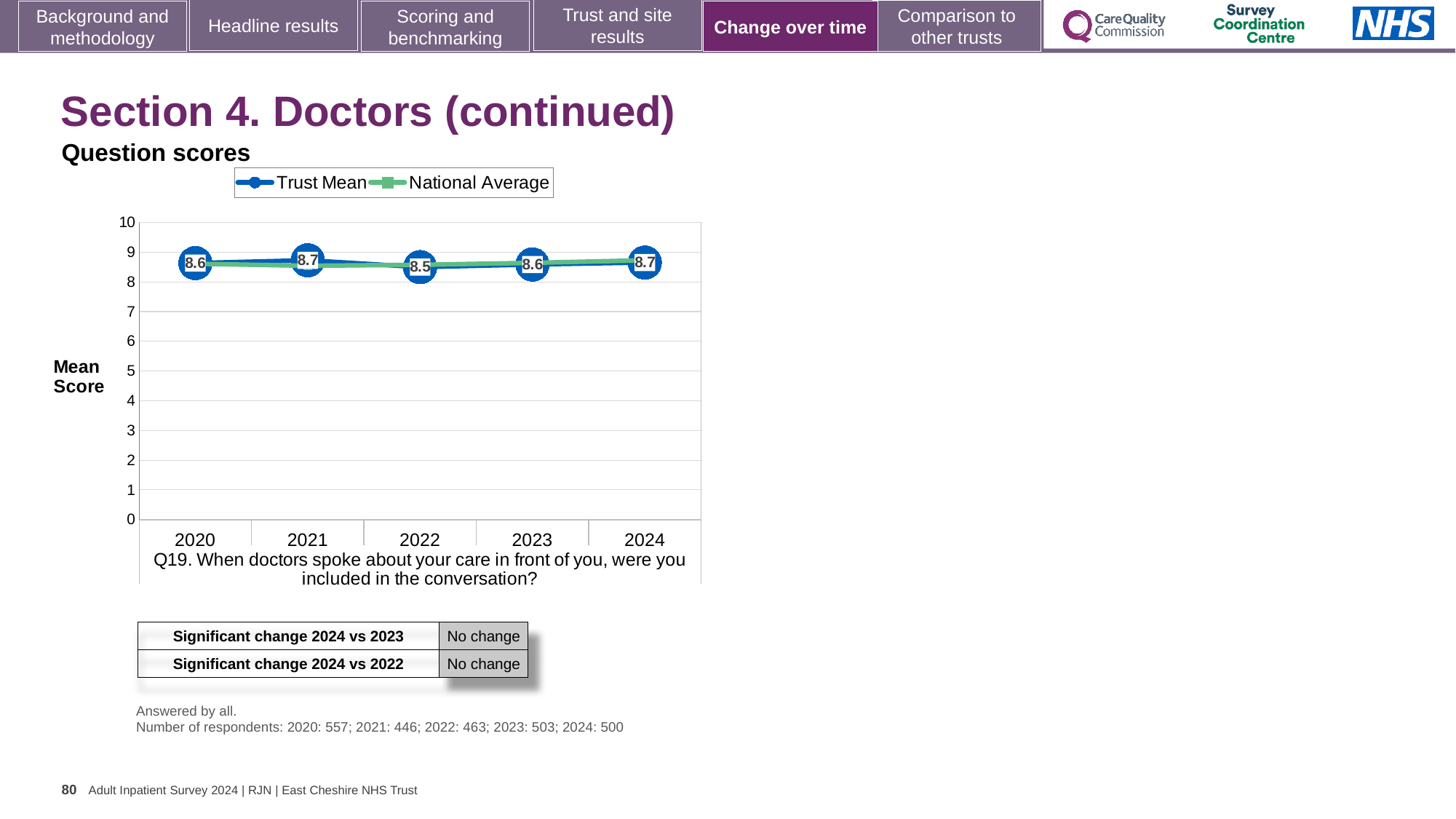

# Section 4. Doctors (continued)
Question scores

### Chart

| Category | Trust Mean | National Average |
|---|---|---|
| 2020 | 8.633707962746026 | 8.609712905216018 |
| 2021 | 8.728299773666853 | 8.541869177908548 |
| 2022 | 8.497960822062169 | 8.575082069943644 |
| 2023 | 8.585161195966917 | 8.641430583880739 |
| 2024 | 8.652003032287421 | 8.727549776752475 |
| Significant change 2024 vs 2023 | No change |
| --- | --- |
| Significant change 2024 vs 2022 | No change |
Answered by all.
Number of respondents: 2020: 557; 2021: 446; 2022: 463; 2023: 503; 2024: 500

80